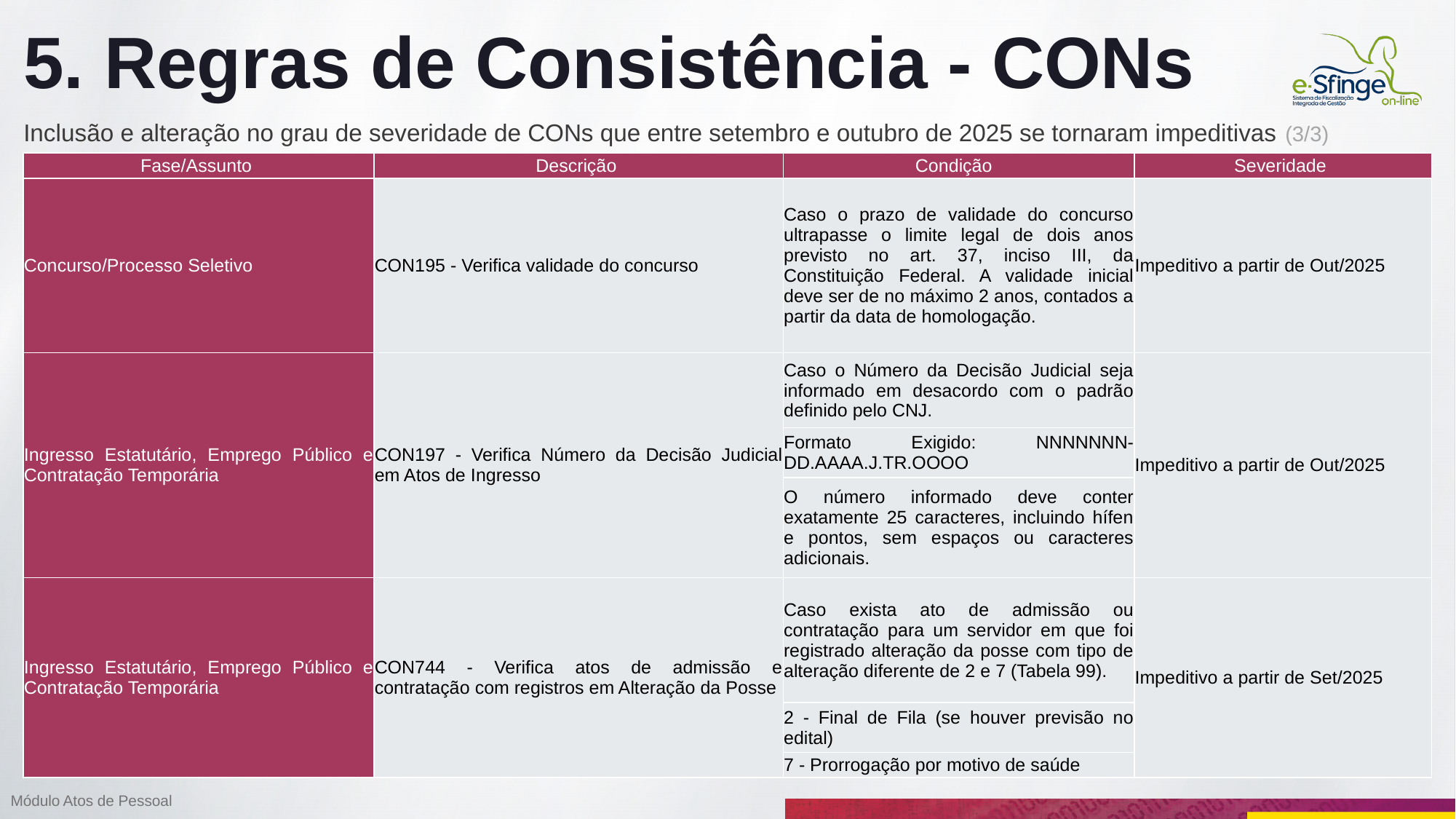

5. Regras de Consistência - CONs
Inclusão e alteração no grau de severidade de CONs que entre setembro e outubro de 2025 se tornaram impeditivas (3/3)

| Fase/Assunto | Descrição | Condição | Severidade |
| --- | --- | --- | --- |
| Concurso/Processo Seletivo | CON195 - Verifica validade do concurso | Caso o prazo de validade do concurso ultrapasse o limite legal de dois anos previsto no art. 37, inciso III, da Constituição Federal. A validade inicial deve ser de no máximo 2 anos, contados a partir da data de homologação. | Impeditivo a partir de Out/2025 |
| Ingresso Estatutário, Emprego Público e Contratação Temporária | CON197 - Verifica Número da Decisão Judicial em Atos de Ingresso | Caso o Número da Decisão Judicial seja informado em desacordo com o padrão definido pelo CNJ. | Impeditivo a partir de Out/2025 |
|  |  | Formato Exigido: NNNNNNN-DD.AAAA.J.TR.OOOO |  |
|  |  | O número informado deve conter exatamente 25 caracteres, incluindo hífen e pontos, sem espaços ou caracteres adicionais. |  |
| Ingresso Estatutário, Emprego Público e Contratação Temporária | CON744 - Verifica atos de admissão e contratação com registros em Alteração da Posse | Caso exista ato de admissão ou contratação para um servidor em que foi registrado alteração da posse com tipo de alteração diferente de 2 e 7 (Tabela 99). | Impeditivo a partir de Set/2025 |
|  |  | 2 - Final de Fila (se houver previsão no edital) |  |
|  |  | 7 - Prorrogação por motivo de saúde |  |
Módulo Atos de Pessoal